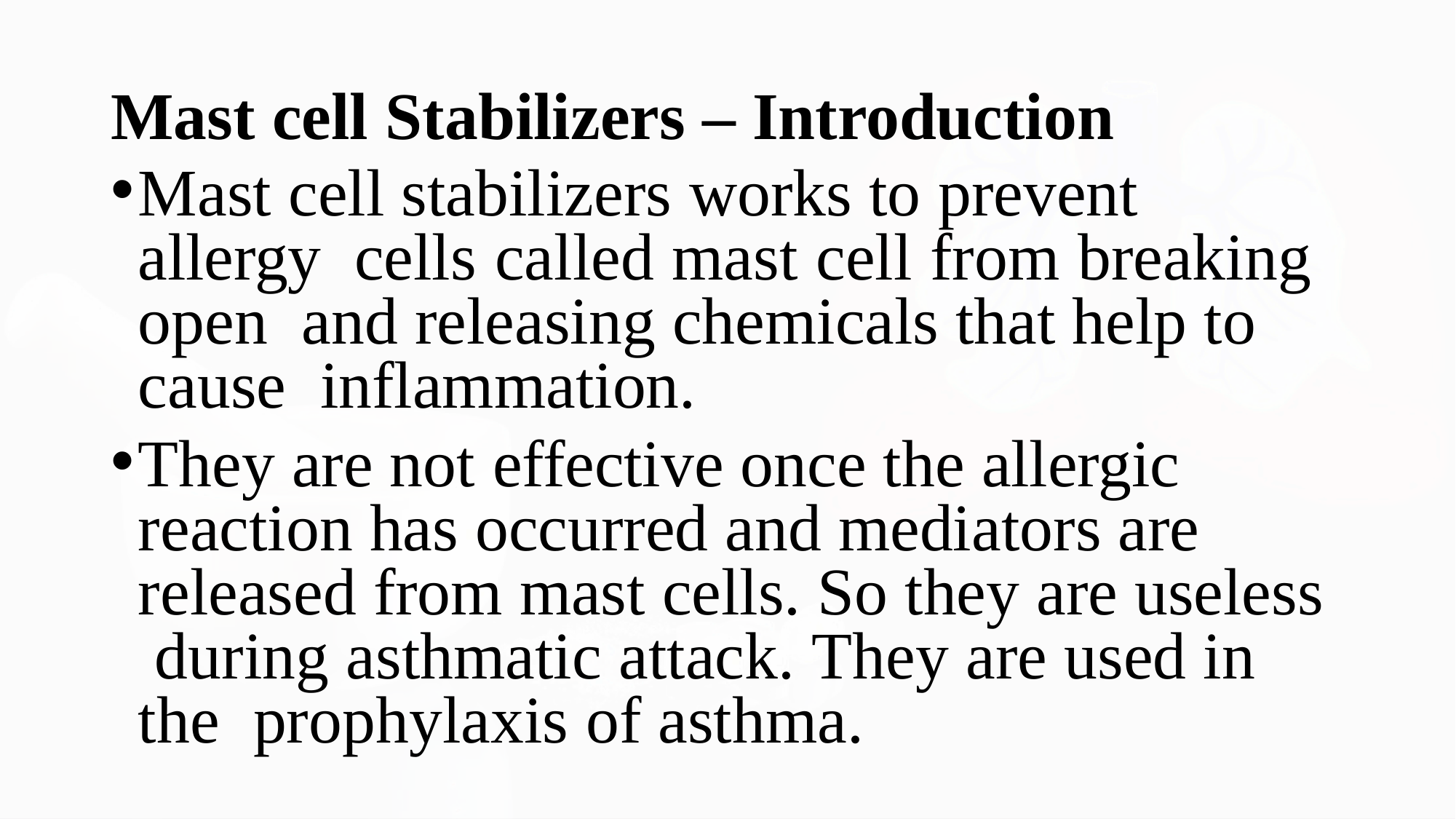

Mast cell Stabilizers – Introduction
Mast cell stabilizers works to prevent allergy  cells called mast cell from breaking open  and releasing chemicals that help to cause  inflammation.
They are not effective once the allergic  reaction has occurred and mediators are  released from mast cells. So they are useless  during asthmatic attack. They are used in the  prophylaxis of asthma.